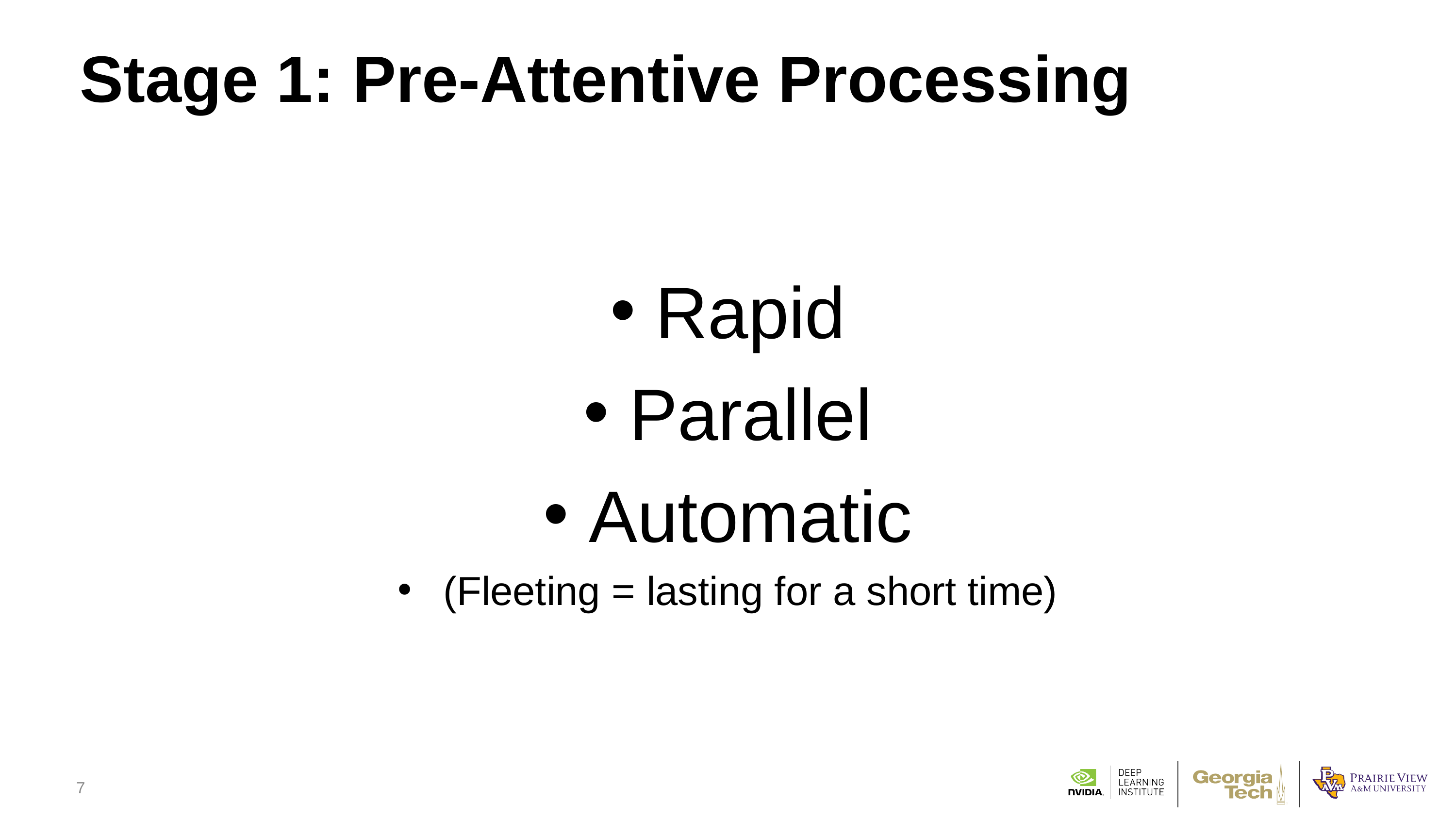

# Stage 1: Pre-Attentive Processing
Rapid
Parallel
Automatic
(Fleeting = lasting for a short time)